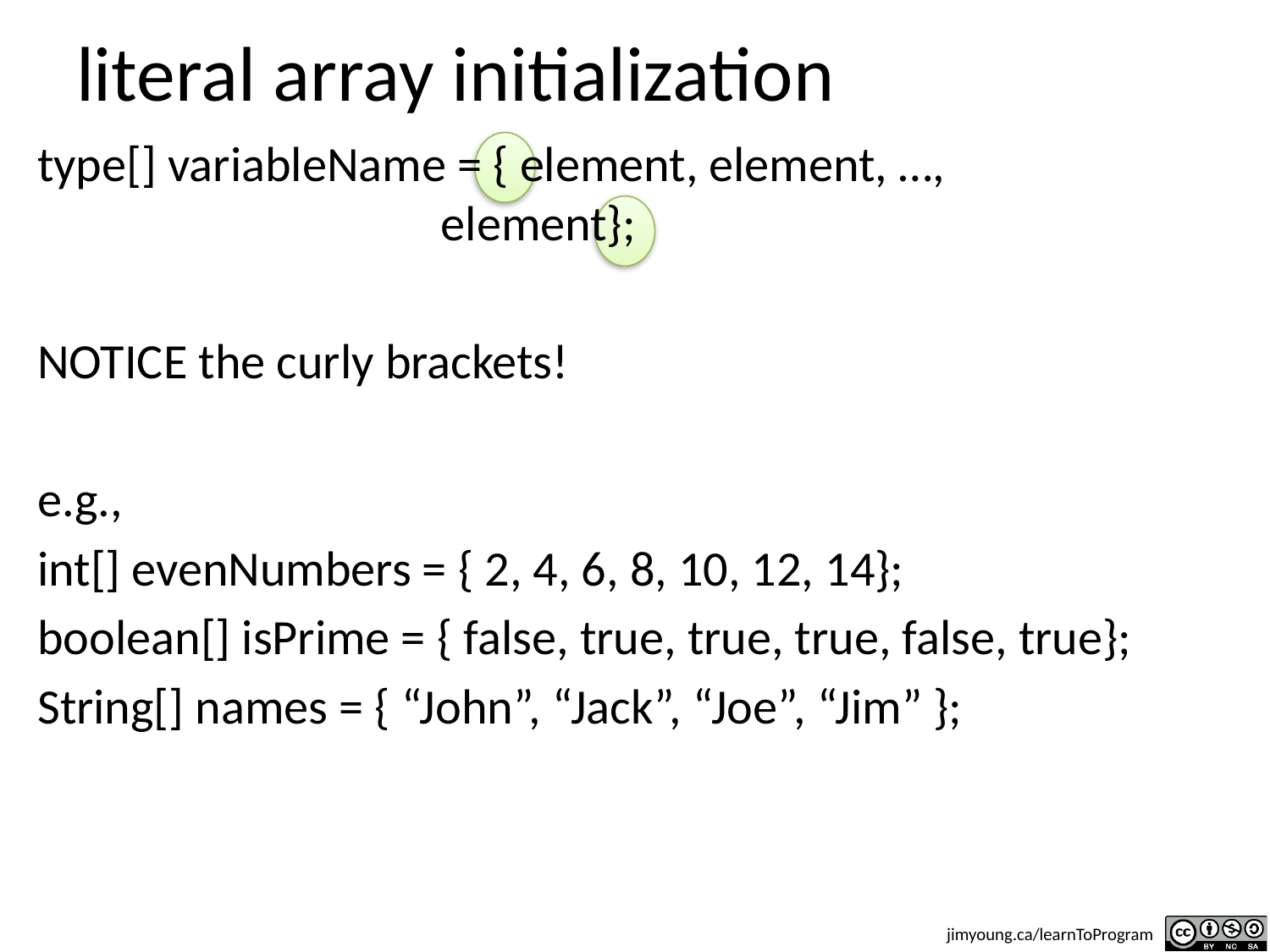

# literal array initialization
type[] variableName = { element, element, …, 					  element};

NOTICE the curly brackets!

e.g.,
int[] evenNumbers = { 2, 4, 6, 8, 10, 12, 14};
boolean[] isPrime = { false, true, true, true, false, true};
String[] names = { “John”, “Jack”, “Joe”, “Jim” };